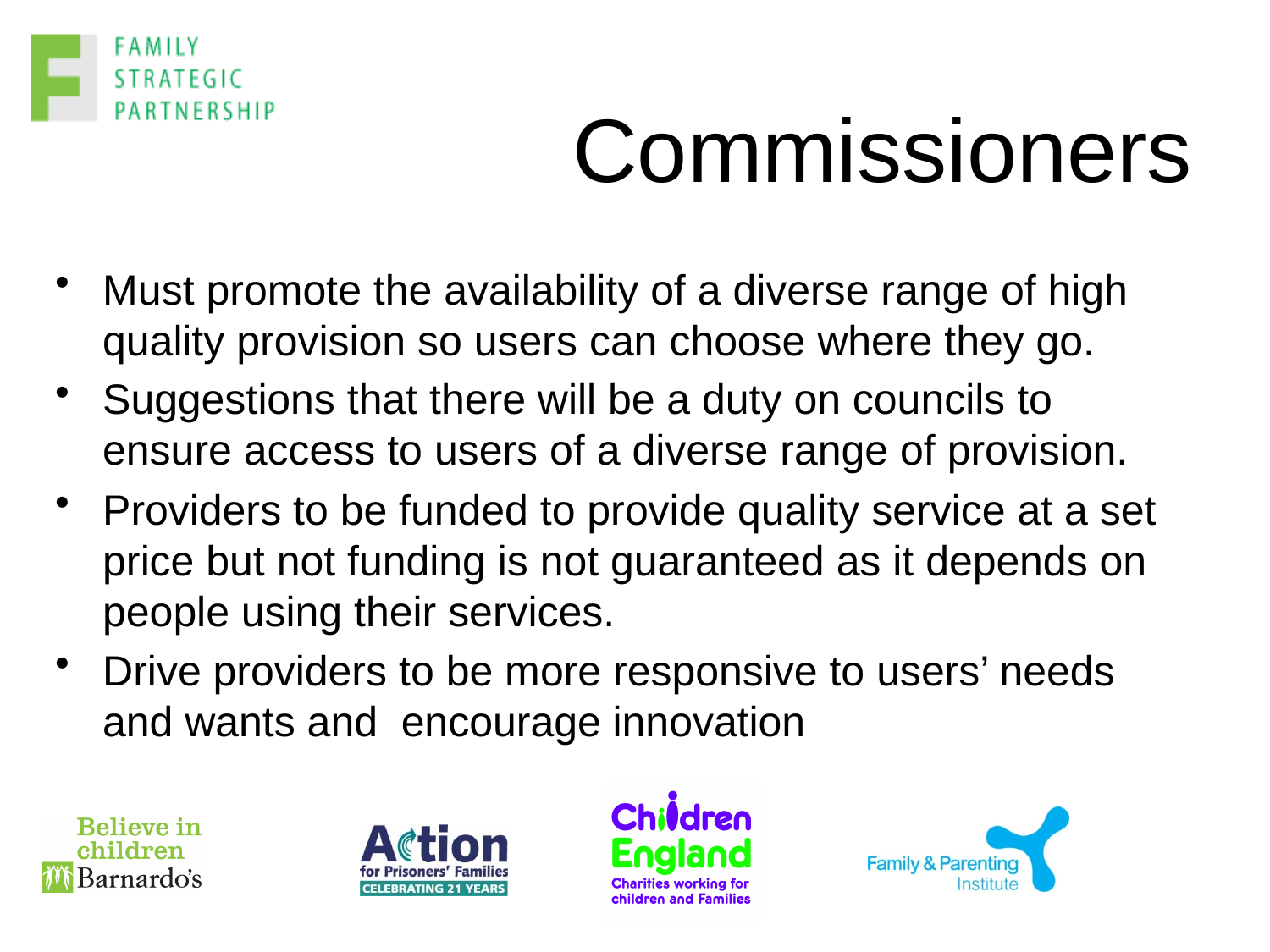

# Commissioners
Must promote the availability of a diverse range of high quality provision so users can choose where they go.
Suggestions that there will be a duty on councils to ensure access to users of a diverse range of provision.
Providers to be funded to provide quality service at a set price but not funding is not guaranteed as it depends on people using their services.
Drive providers to be more responsive to users’ needs and wants and  encourage innovation